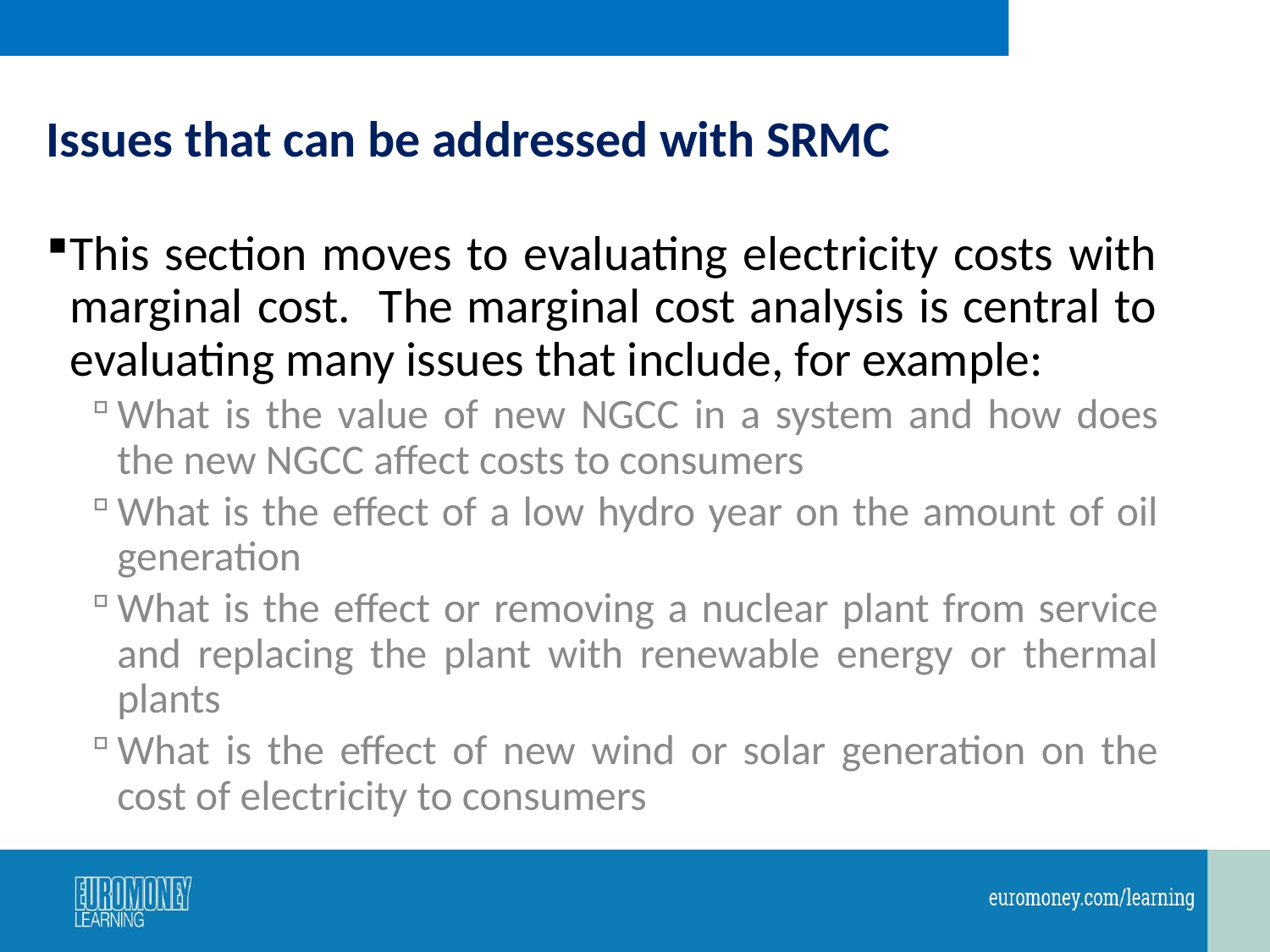

# Issues that can be addressed with SRMC
This section moves to evaluating electricity costs with marginal cost.  The marginal cost analysis is central to evaluating many issues that include, for example:
What is the value of new NGCC in a system and how does the new NGCC affect costs to consumers
What is the effect of a low hydro year on the amount of oil generation
What is the effect or removing a nuclear plant from service and replacing the plant with renewable energy or thermal plants
What is the effect of new wind or solar generation on the cost of electricity to consumers